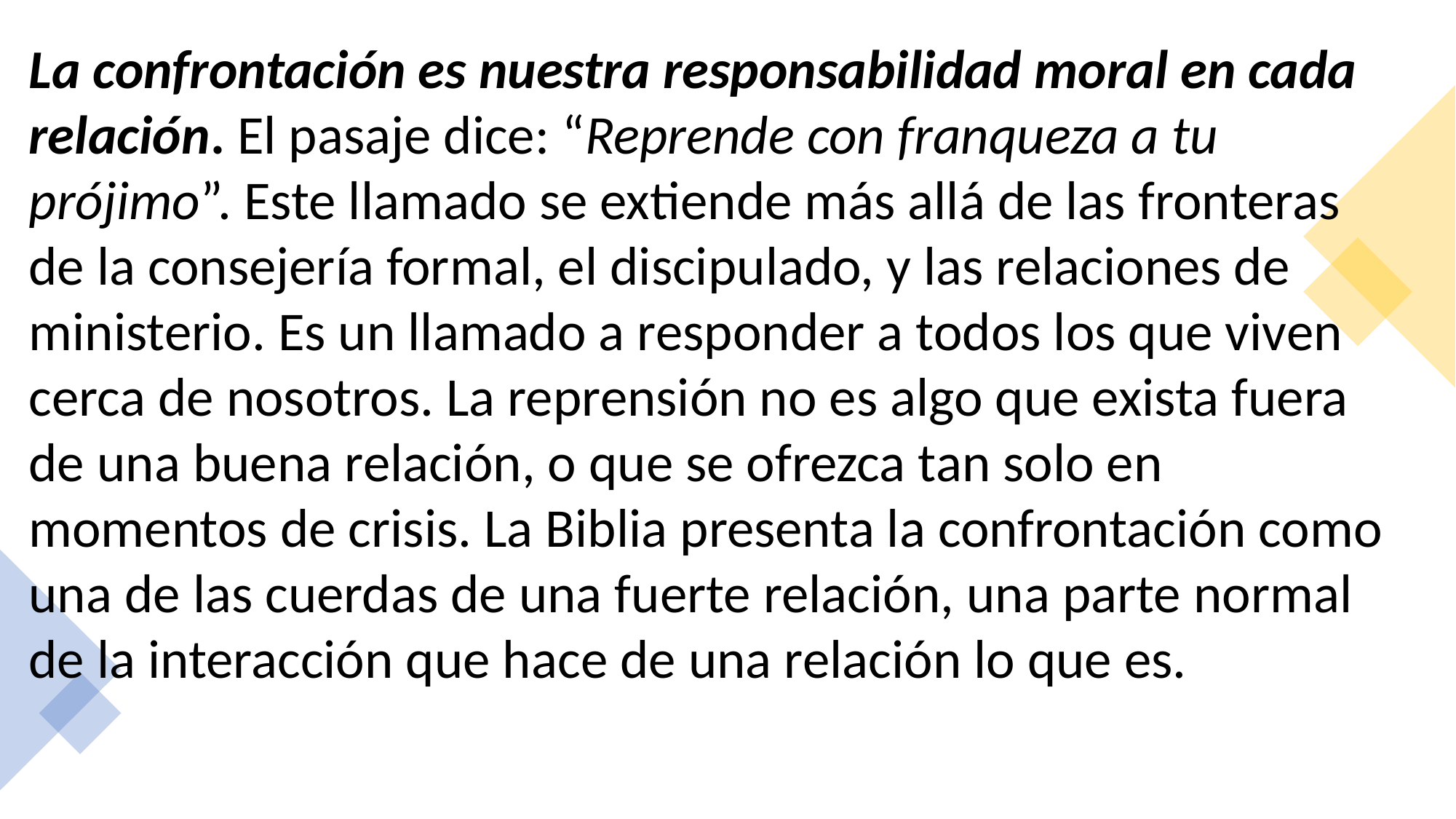

La confrontación es nuestra responsabilidad moral en cada relación. El pasaje dice: “Reprende con franqueza a tu prójimo”. Este llamado se extiende más allá de las fronteras de la consejería formal, el discipulado, y las relaciones de ministerio. Es un llamado a responder a todos los que viven cerca de nosotros. La reprensión no es algo que exista fuera de una buena relación, o que se ofrezca tan solo en momentos de crisis. La Biblia presenta la confrontación como una de las cuerdas de una fuerte relación, una parte normal de la interacción que hace de una relación lo que es.